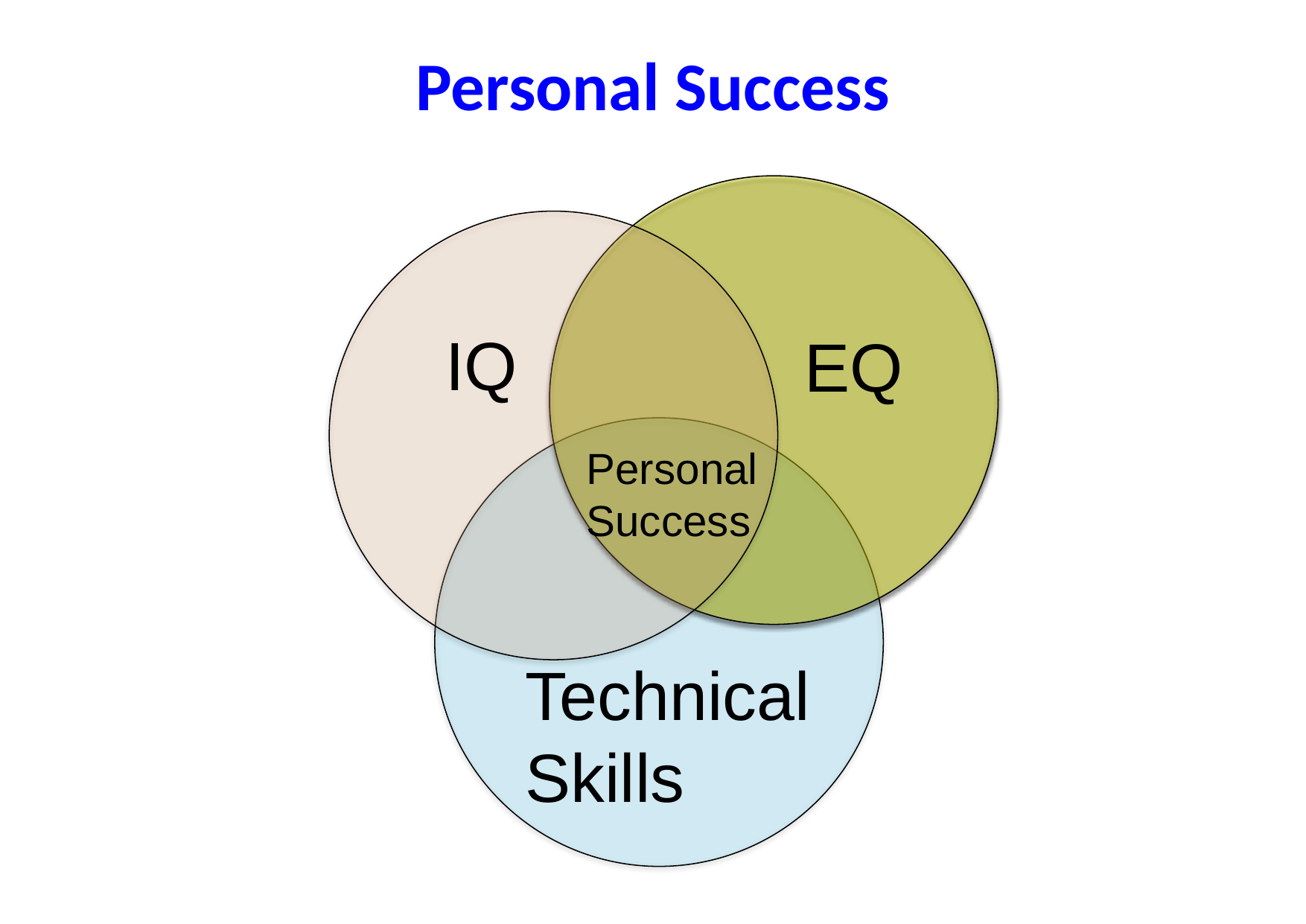

# Personal Success

IQ
EQ

Personal Success
Technical  Skills